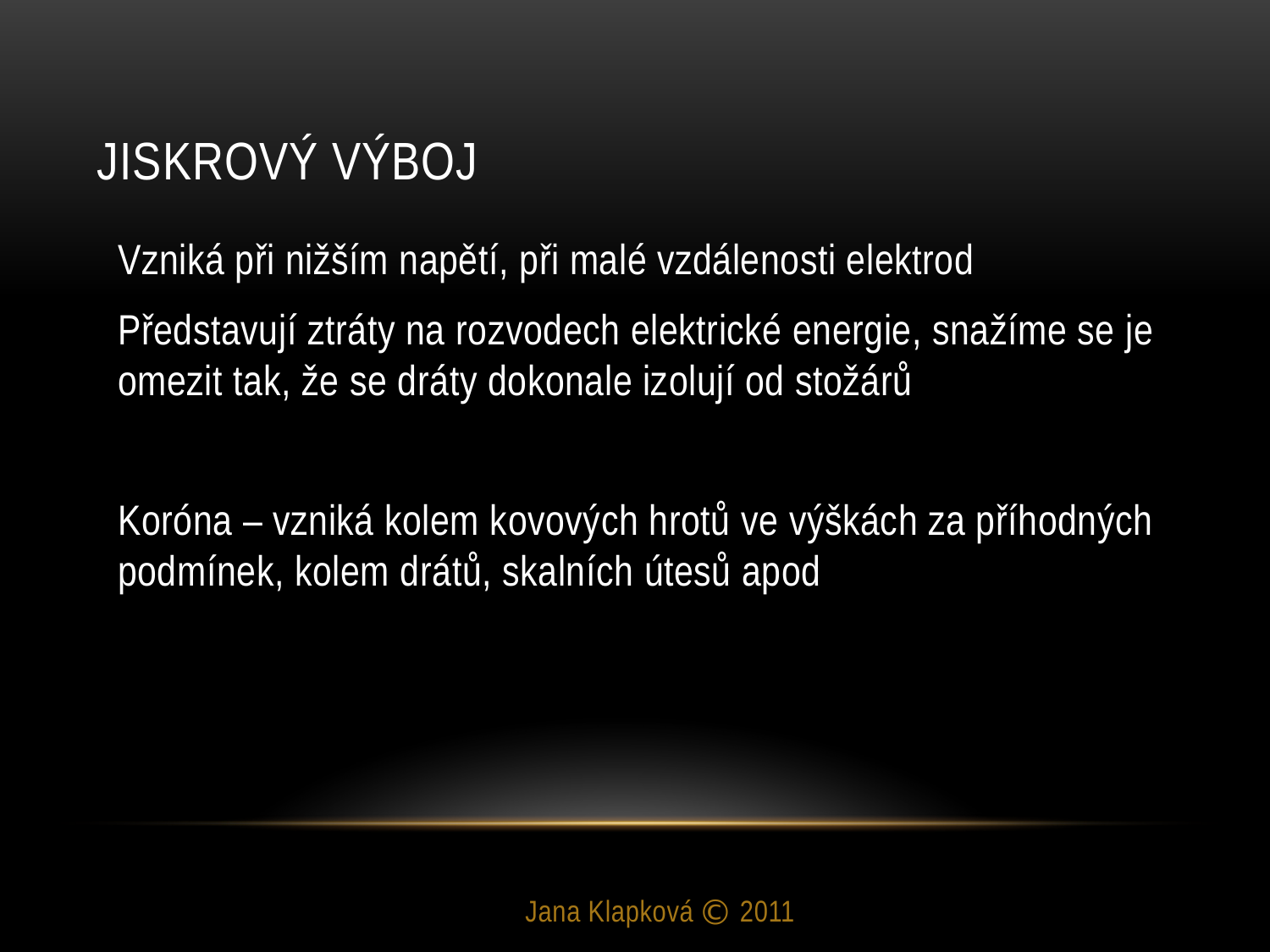

# Jiskrový výboj
Vzniká při nižším napětí, při malé vzdálenosti elektrod
Představují ztráty na rozvodech elektrické energie, snažíme se je omezit tak, že se dráty dokonale izolují od stožárů

Koróna – vzniká kolem kovových hrotů ve výškách za příhodných podmínek, kolem drátů, skalních útesů apod
Jana Klapková © 2011